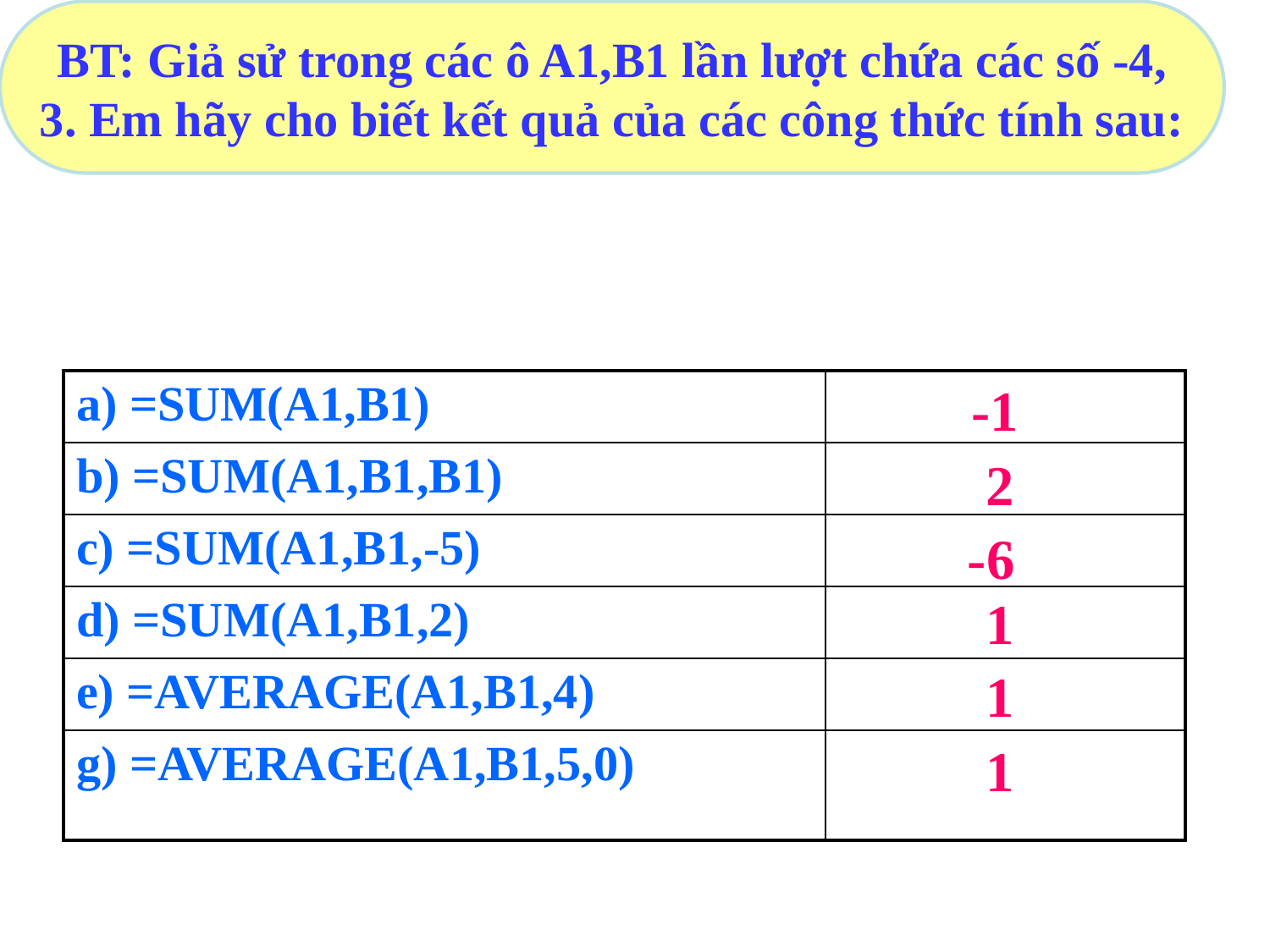

BT: Giả sử trong các ô A1,B1 lần lượt chứa các số -4, 3. Em hãy cho biết kết quả của các công thức tính sau:
| a) =SUM(A1,B1) |  |
| --- | --- |
| b) =SUM(A1,B1,B1) |  |
| c) =SUM(A1,B1,-5) |  |
| d) =SUM(A1,B1,2) |  |
| e) =AVERAGE(A1,B1,4) |  |
| g) =AVERAGE(A1,B1,5,0) |  |
-1
2
-6
1

1
1